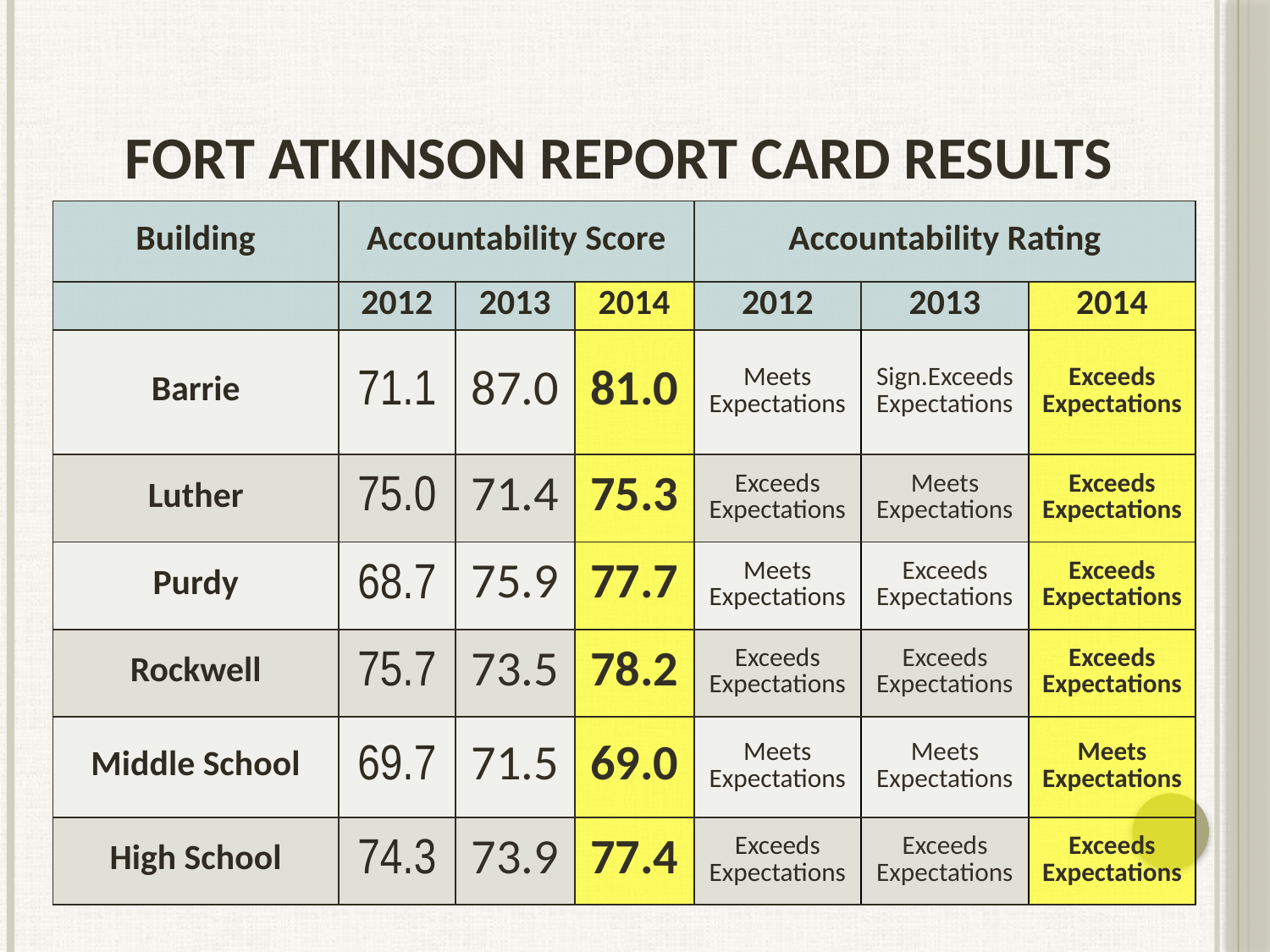

# Fort Atkinson Report Card Results
| Building | Accountability Score |  |  | Accountability Rating |  |  |
| --- | --- | --- | --- | --- | --- | --- |
|  | 2012 | 2013 | 2014 | 2012 | 2013 | 2014 |
| Barrie | 71.1 | 87.0 | 81.0 | Meets Expectations | Sign.Exceeds Expectations | Exceeds Expectations |
| Luther | 75.0 | 71.4 | 75.3 | Exceeds Expectations | Meets Expectations | Exceeds Expectations |
| Purdy | 68.7 | 75.9 | 77.7 | Meets Expectations | Exceeds Expectations | Exceeds Expectations |
| Rockwell | 75.7 | 73.5 | 78.2 | Exceeds Expectations | Exceeds Expectations | Exceeds Expectations |
| Middle School | 69.7 | 71.5 | 69.0 | Meets Expectations | Meets Expectations | Meets Expectations |
| High School | 74.3 | 73.9 | 77.4 | Exceeds Expectations | Exceeds Expectations | Exceeds Expectations |